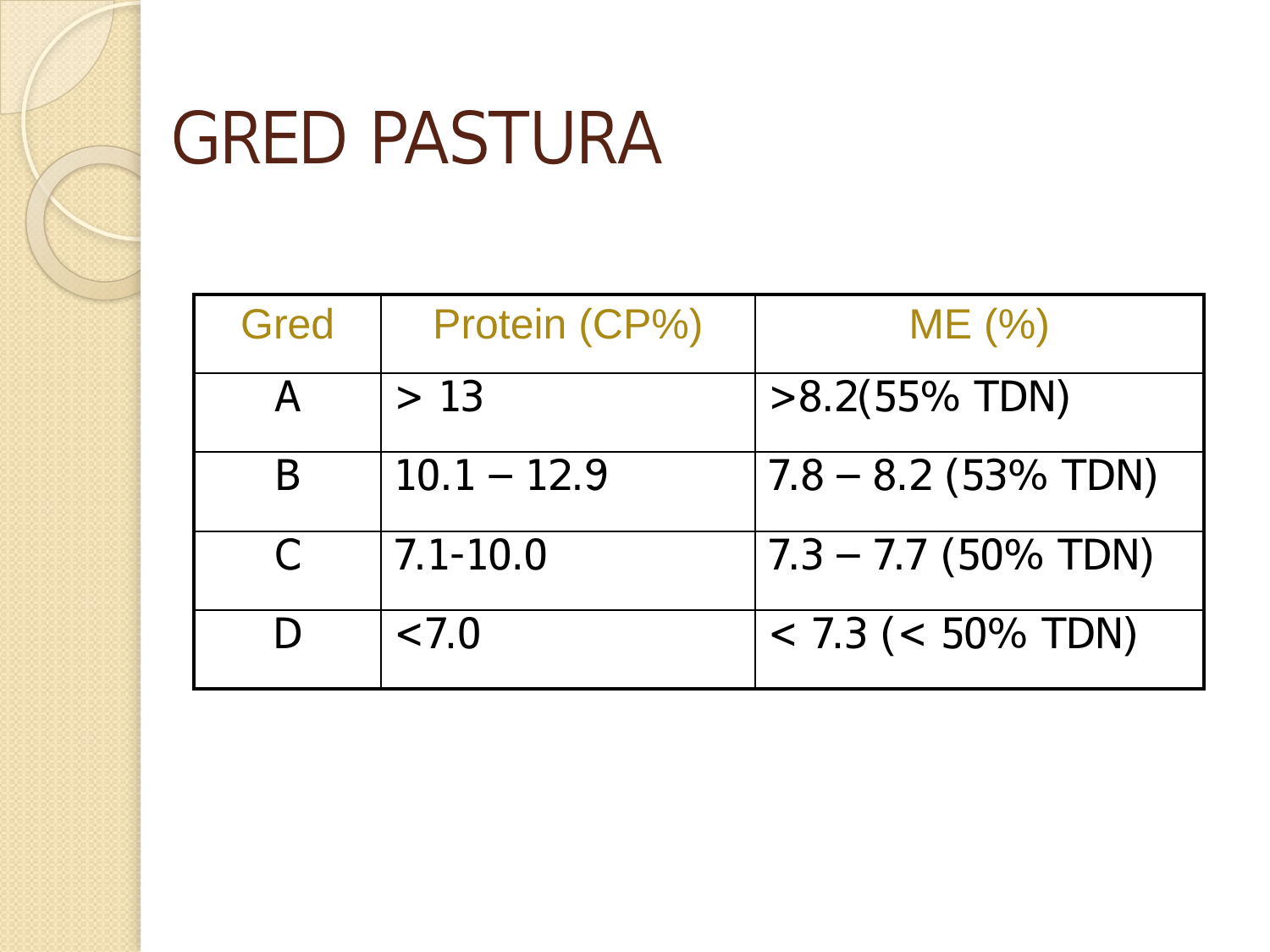

# GRED PASTURA
| Gred | Protein (CP%) | ME (%) |
| --- | --- | --- |
| A | > 13 | >8.2(55% TDN) |
| B | 10.1 – 12.9 | 7.8 – 8.2 (53% TDN) |
| C | 7.1-10.0 | 7.3 – 7.7 (50% TDN) |
| D | <7.0 | < 7.3 (< 50% TDN) |